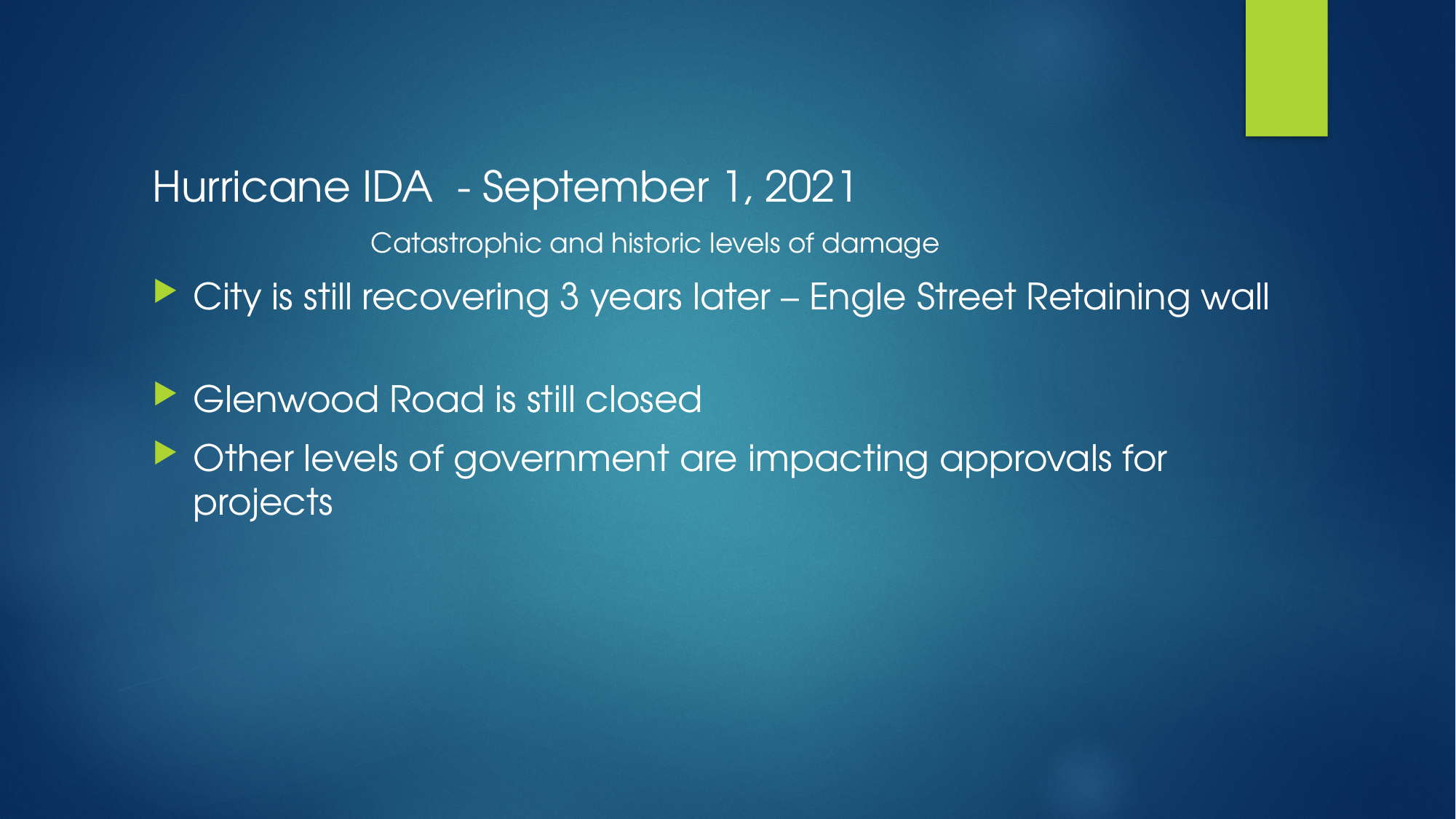

Hurricane IDA  - September 1, 2021
		Catastrophic and historic levels of damage
City is still recovering 3 years later – Engle Street Retaining wall
Glenwood Road is still closed
Other levels of government are impacting approvals for        projects